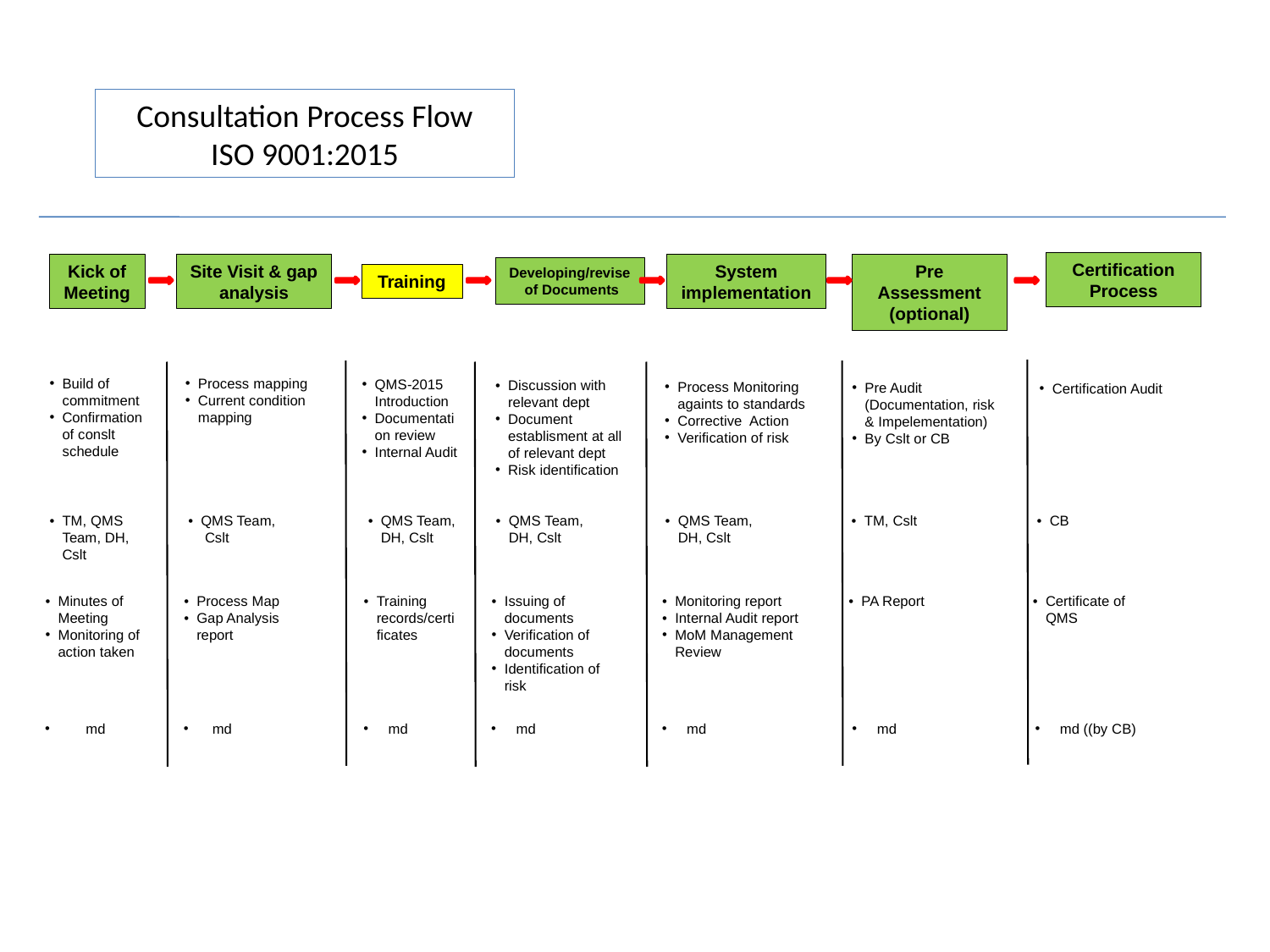

Consultation Process Flow
ISO 9001:2015
Certification Process
Kick of Meeting
Site Visit & gap analysis
System implementation
Pre Assessment (optional)
Developing/revise  of Documents
Training

Build of commitment
Confirmation of conslt schedule
Process mapping
Current condition mapping
QMS-2015 Introduction
Documentation review
Internal Audit
Discussion with relevant dept
Document establisment at all of relevant dept
Risk identification
Process Monitoring againts to standards
Corrective  Action
Verification of risk
Pre Audit (Documentation, risk  & Impelementation)
By Cslt or CB
Certification Audit
TM, QMS Team, DH, Cslt
QMS Team,  Cslt
QMS Team, DH, Cslt
QMS Team, DH, Cslt
QMS Team, DH, Cslt
TM, Cslt
CB
Minutes of Meeting
Monitoring of action taken
Process Map
Gap Analysis report
Training records/certificates
Issuing of documents
Verification of documents
Identification of risk
Monitoring report
Internal Audit report
MoM Management Review
PA Report
Certificate of QMS
       md
    md
   md
   md
   md
   md
   md ((by CB)